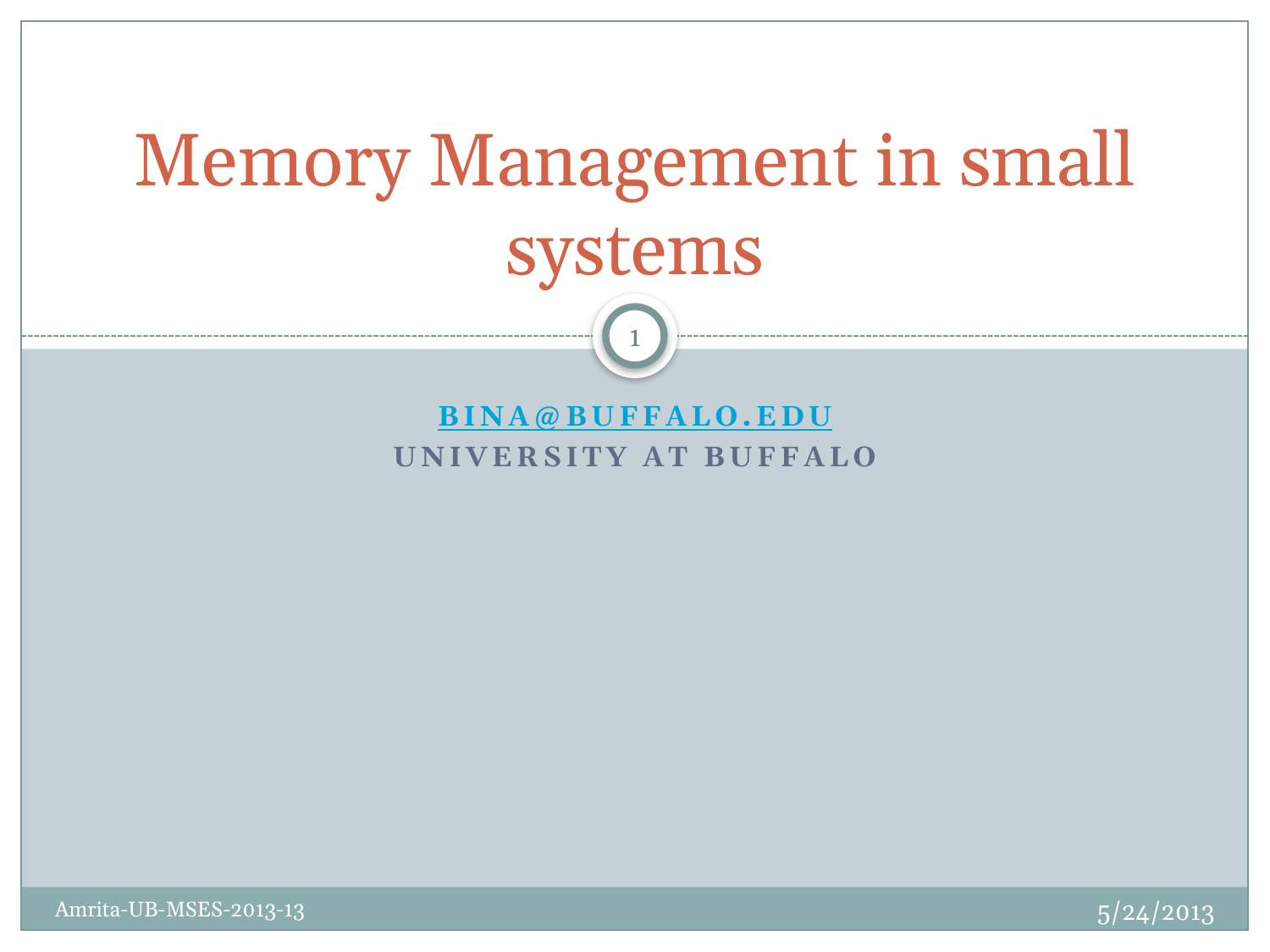

# Memory Management in small systems
1
bina@buffalo.edu
University at Buffalo
5/24/2013
Amrita-UB-MSES-2013-13